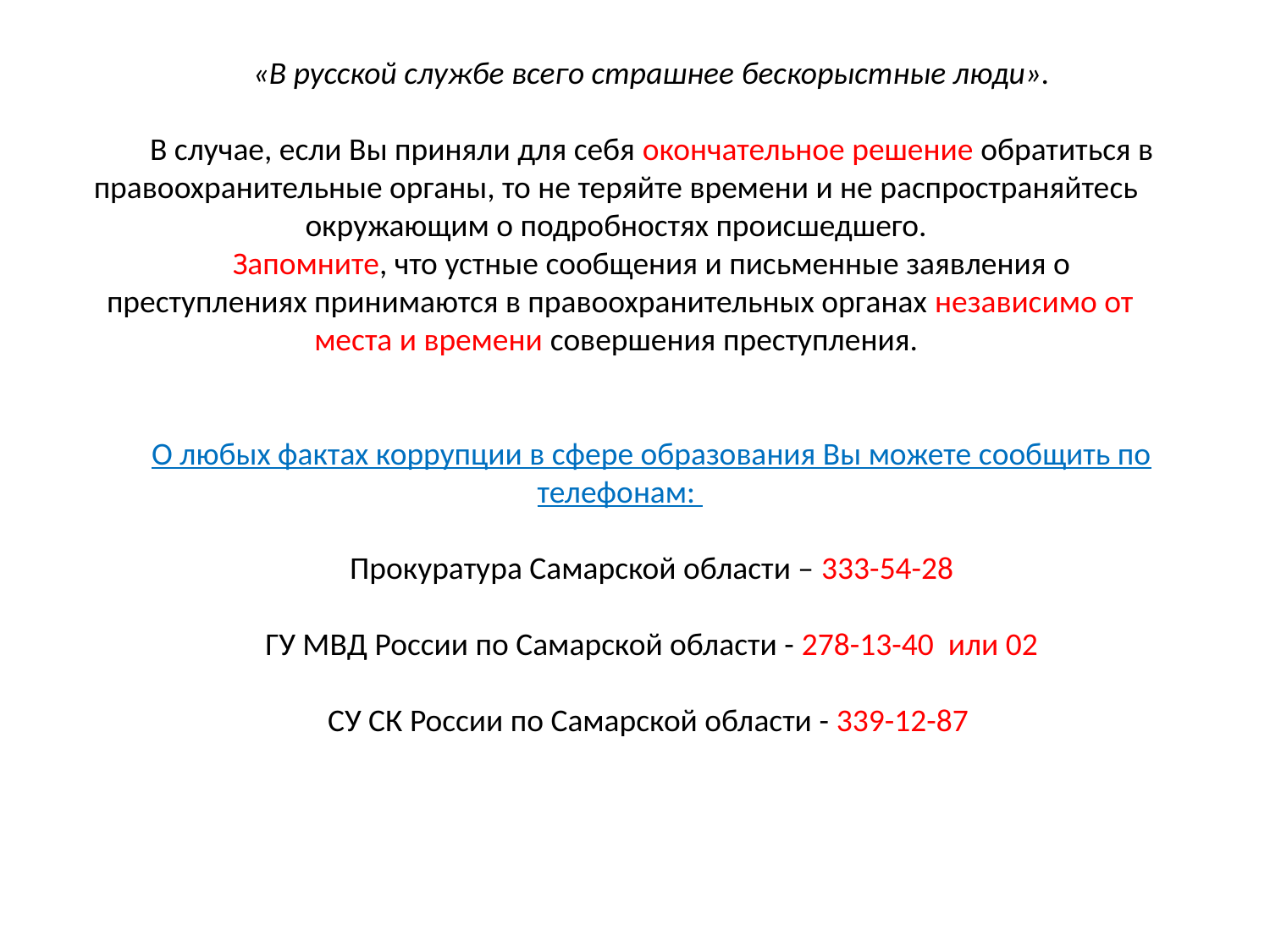

«В русской службе всего страшнее бескорыстные люди».

В случае, если Вы приняли для себя окончательное решение обратиться в правоохранительные органы, то не теряйте времени и не распространяйтесь  окружающим о подробностях происшедшего.
Запомните, что устные сообщения и письменные заявления о преступлениях принимаются в правоохранительных органах независимо от места и времени совершения преступления.

О любых фактах коррупции в сфере образования Вы можете сообщить по телефонам:

Прокуратура Самарской области – 333-54-28

ГУ МВД России по Самарской области - 278-13-40  или 02

СУ СК России по Самарской области - 339-12-87